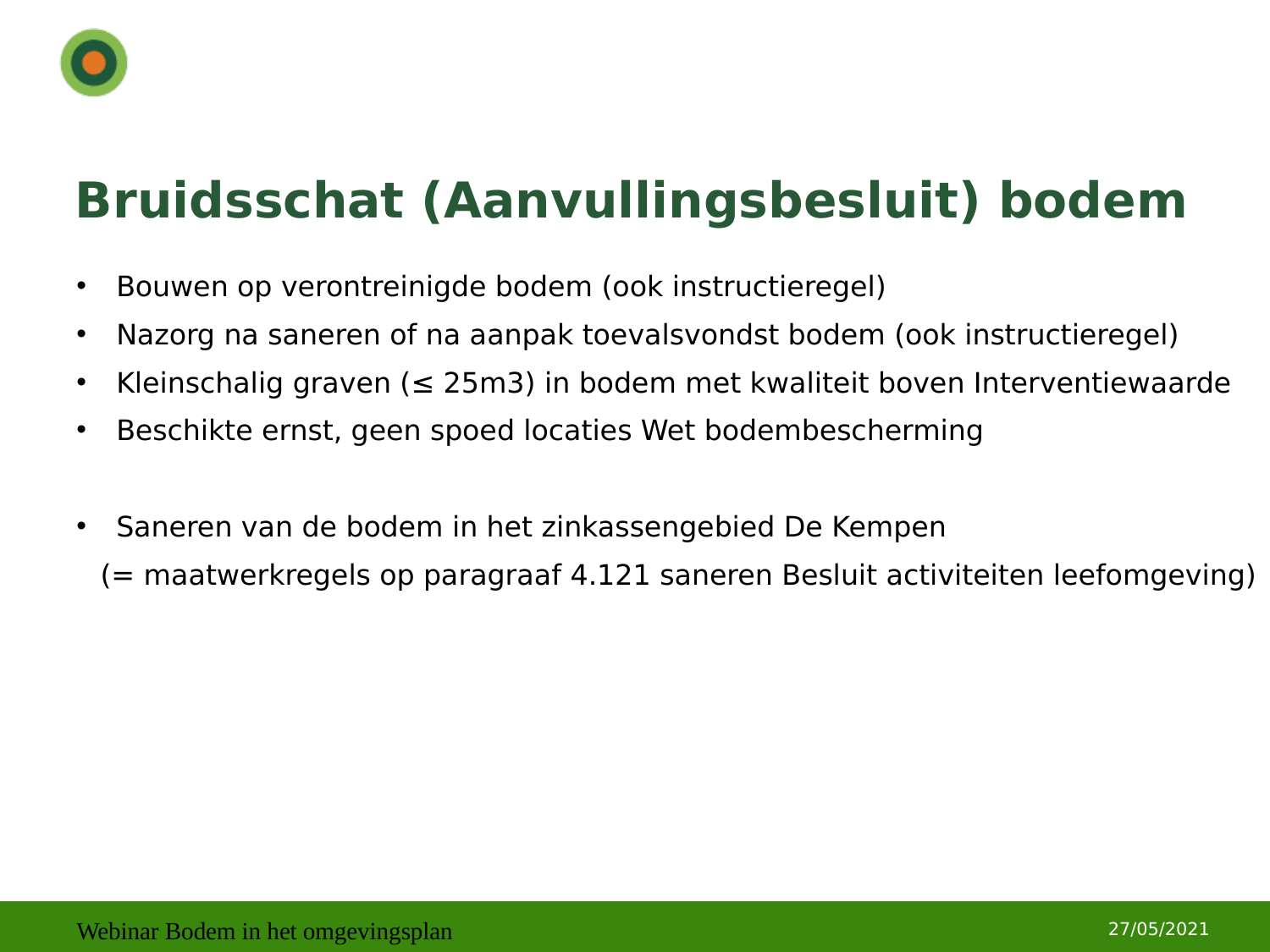

# Bruidsschat (Aanvullingsbesluit) bodem
Bouwen op verontreinigde bodem (ook instructieregel)
Nazorg na saneren of na aanpak toevalsvondst bodem (ook instructieregel)
Kleinschalig graven (≤ 25m3) in bodem met kwaliteit boven Interventiewaarde
Beschikte ernst, geen spoed locaties Wet bodembescherming

Saneren van de bodem in het zinkassengebied De Kempen
(= maatwerkregels op paragraaf 4.121 saneren Besluit activiteiten leefomgeving)
27/05/2021
Webinar Bodem in het omgevingsplan